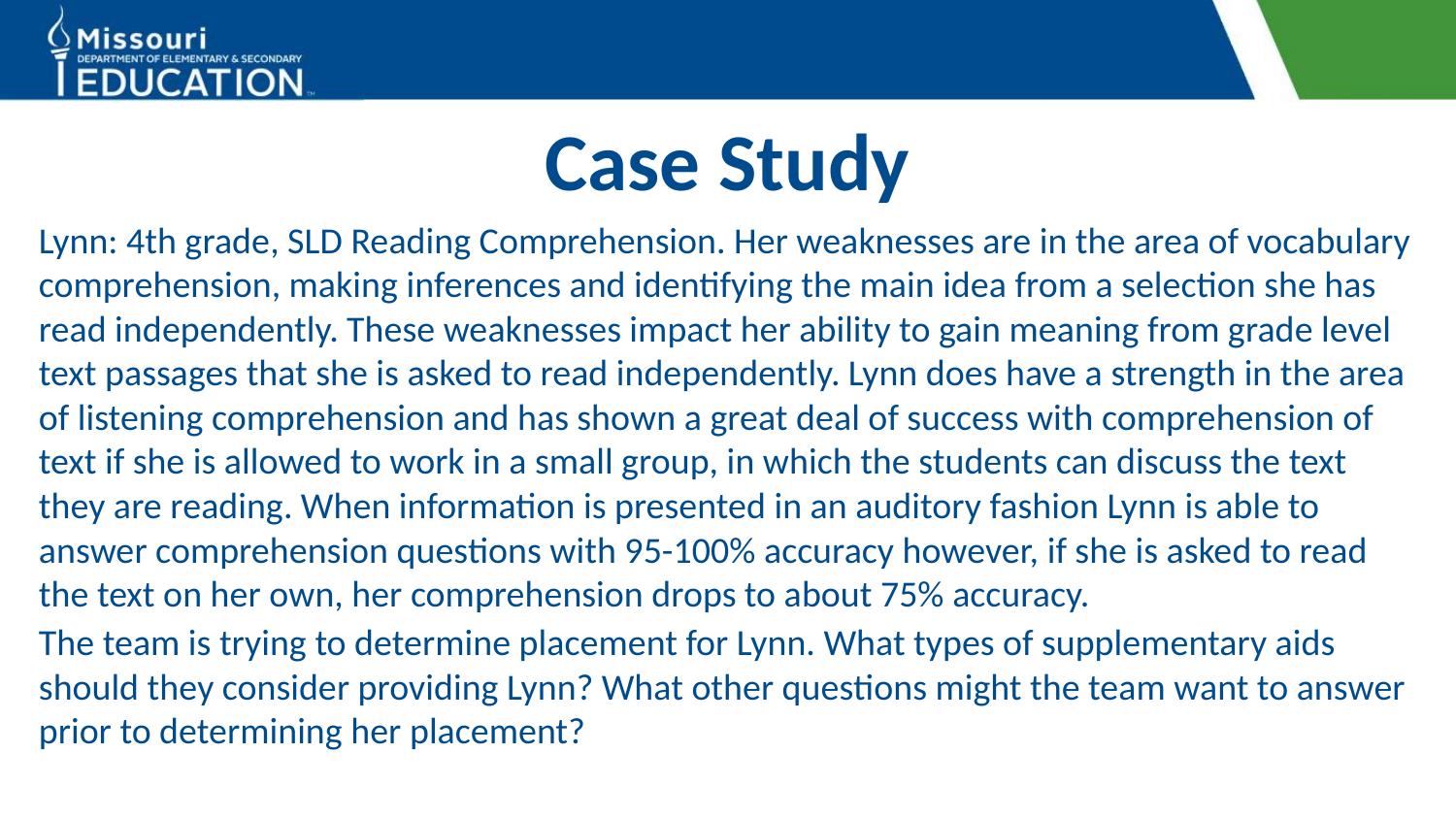

# Case Study
Lynn: 4th grade, SLD Reading Comprehension. Her weaknesses are in the area of vocabulary comprehension, making inferences and identifying the main idea from a selection she has read independently. These weaknesses impact her ability to gain meaning from grade level text passages that she is asked to read independently. Lynn does have a strength in the area of listening comprehension and has shown a great deal of success with comprehension of text if she is allowed to work in a small group, in which the students can discuss the text they are reading. When information is presented in an auditory fashion Lynn is able to answer comprehension questions with 95-100% accuracy however, if she is asked to read the text on her own, her comprehension drops to about 75% accuracy.
The team is trying to determine placement for Lynn. What types of supplementary aids should they consider providing Lynn? What other questions might the team want to answer prior to determining her placement?